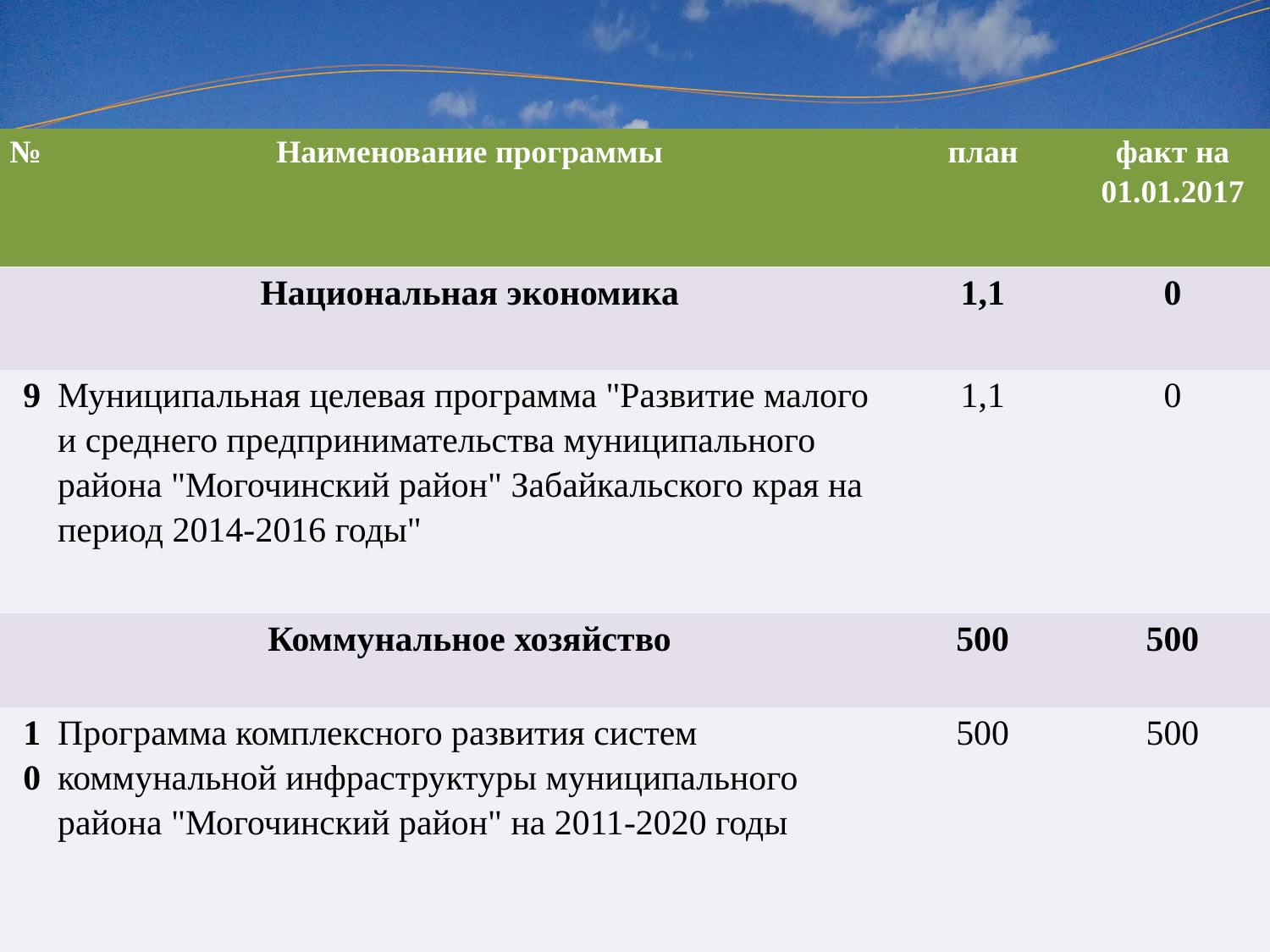

#
| № | Наименование программы | план | факт на 01.01.2017 |
| --- | --- | --- | --- |
|  | Национальная экономика | 1,1 | 0 |
| --- | --- | --- | --- |
| 9 | Муниципальная целевая программа "Развитие малого и среднего предпринимательства муниципального района "Могочинский район" Забайкальского края на период 2014-2016 годы" | 1,1 | 0 |
|  | Коммунальное хозяйство | 500 | 500 |
| 10 | Программа комплексного развития систем коммунальной инфраструктуры муниципального района "Могочинский район" на 2011-2020 годы | 500 | 500 |